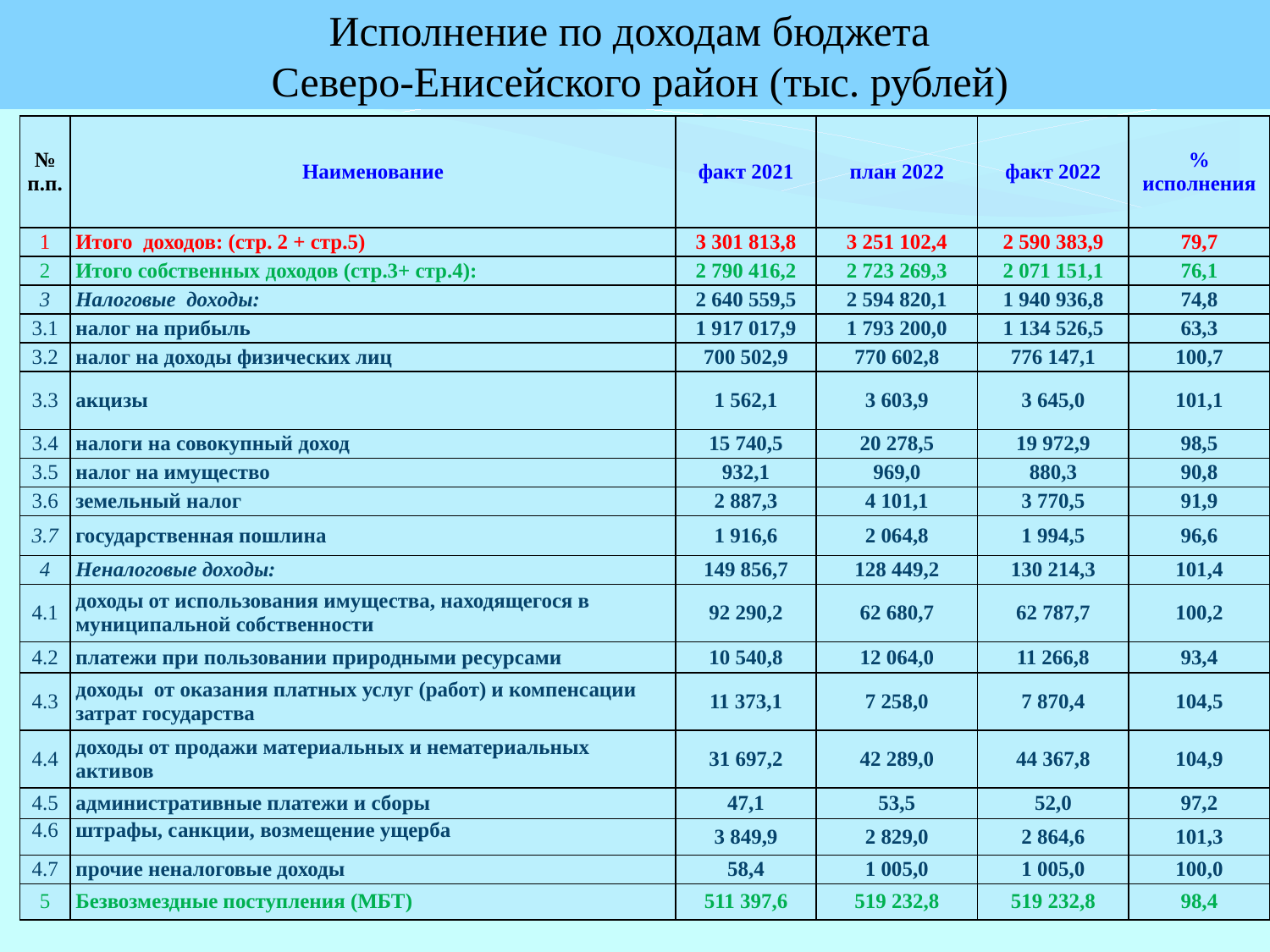

Исполнение по доходам бюджета
 Северо-Енисейского район (тыс. рублей)
| № п.п. | Наименование | факт 2021 | план 2022 | факт 2022 | % исполнения |
| --- | --- | --- | --- | --- | --- |
| 1 | Итого доходов: (стр. 2 + стр.5) | 3 301 813,8 | 3 251 102,4 | 2 590 383,9 | 79,7 |
| 2 | Итого собственных доходов (стр.3+ стр.4): | 2 790 416,2 | 2 723 269,3 | 2 071 151,1 | 76,1 |
| 3 | Налоговые доходы: | 2 640 559,5 | 2 594 820,1 | 1 940 936,8 | 74,8 |
| 3.1 | налог на прибыль | 1 917 017,9 | 1 793 200,0 | 1 134 526,5 | 63,3 |
| 3.2 | налог на доходы физических лиц | 700 502,9 | 770 602,8 | 776 147,1 | 100,7 |
| 3.3 | акцизы | 1 562,1 | 3 603,9 | 3 645,0 | 101,1 |
| 3.4 | налоги на совокупный доход | 15 740,5 | 20 278,5 | 19 972,9 | 98,5 |
| 3.5 | налог на имущество | 932,1 | 969,0 | 880,3 | 90,8 |
| 3.6 | земельный налог | 2 887,3 | 4 101,1 | 3 770,5 | 91,9 |
| 3.7 | государственная пошлина | 1 916,6 | 2 064,8 | 1 994,5 | 96,6 |
| 4 | Неналоговые доходы: | 149 856,7 | 128 449,2 | 130 214,3 | 101,4 |
| 4.1 | доходы от использования имущества, находящегося в муниципальной собственности | 92 290,2 | 62 680,7 | 62 787,7 | 100,2 |
| 4.2 | платежи при пользовании природными ресурсами | 10 540,8 | 12 064,0 | 11 266,8 | 93,4 |
| 4.3 | доходы от оказания платных услуг (работ) и компенсации затрат государства | 11 373,1 | 7 258,0 | 7 870,4 | 104,5 |
| 4.4 | доходы от продажи материальных и нематериальных активов | 31 697,2 | 42 289,0 | 44 367,8 | 104,9 |
| 4.5 | административные платежи и сборы | 47,1 | 53,5 | 52,0 | 97,2 |
| 4.6 | штрафы, санкции, возмещение ущерба | 3 849,9 | 2 829,0 | 2 864,6 | 101,3 |
| 4.7 | прочие неналоговые доходы | 58,4 | 1 005,0 | 1 005,0 | 100,0 |
| 5 | Безвозмездные поступления (МБТ) | 511 397,6 | 519 232,8 | 519 232,8 | 98,4 |